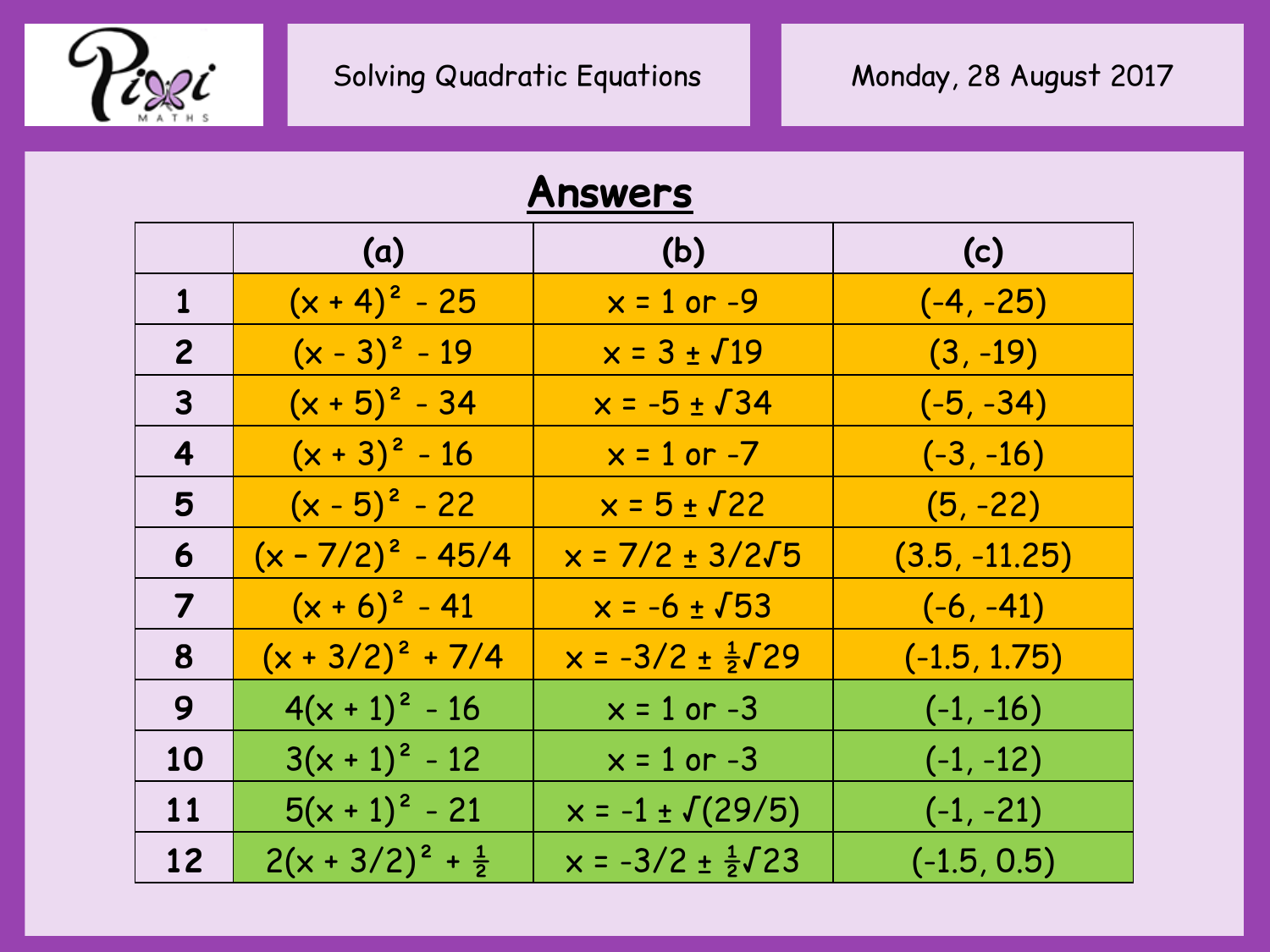

Answers
|  | (a) | (b) | (c) |
| --- | --- | --- | --- |
| 1 | (x + 4)² - 25 | x = 1 or -9 | (-4, -25) |
| 2 | (x - 3)² - 19 | x = 3 ± √19 | (3, -19) |
| 3 | (x + 5)² - 34 | x = -5 ± √34 | (-5, -34) |
| 4 | (x + 3)² - 16 | x = 1 or -7 | (-3, -16) |
| 5 | (x - 5)² - 22 | x = 5 ± √22 | (5, -22) |
| 6 | (x – 7/2)² - 45/4 | x = 7/2 ± 3/2√5 | (3.5, -11.25) |
| 7 | (x + 6)² - 41 | x = -6 ± √53 | (-6, -41) |
| 8 | (x + 3/2)² + 7/4 | x = -3/2 ± ½√29 | (-1.5, 1.75) |
| 9 | 4(x + 1)² - 16 | x = 1 or -3 | (-1, -16) |
| 10 | 3(x + 1)² - 12 | x = 1 or -3 | (-1, -12) |
| 11 | 5(x + 1)² - 21 | x = -1 ± √(29/5) | (-1, -21) |
| 12 | 2(x + 3/2)² + ½ | x = -3/2 ± ½√23 | (-1.5, 0.5) |